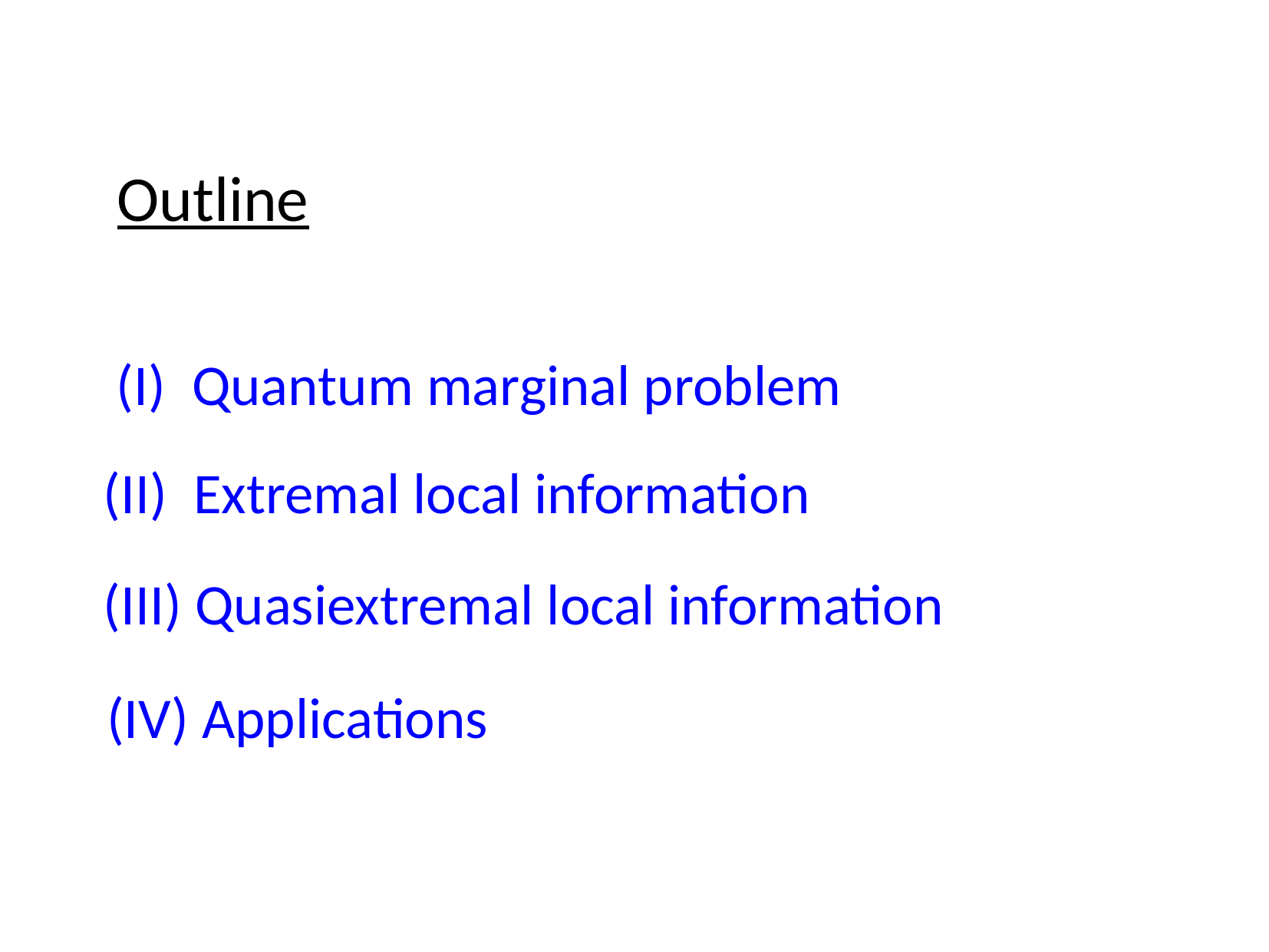

Outline
(I)  Quantum marginal problem
(II)  Extremal local information
(III) Quasiextremal local information
(IV) Applications